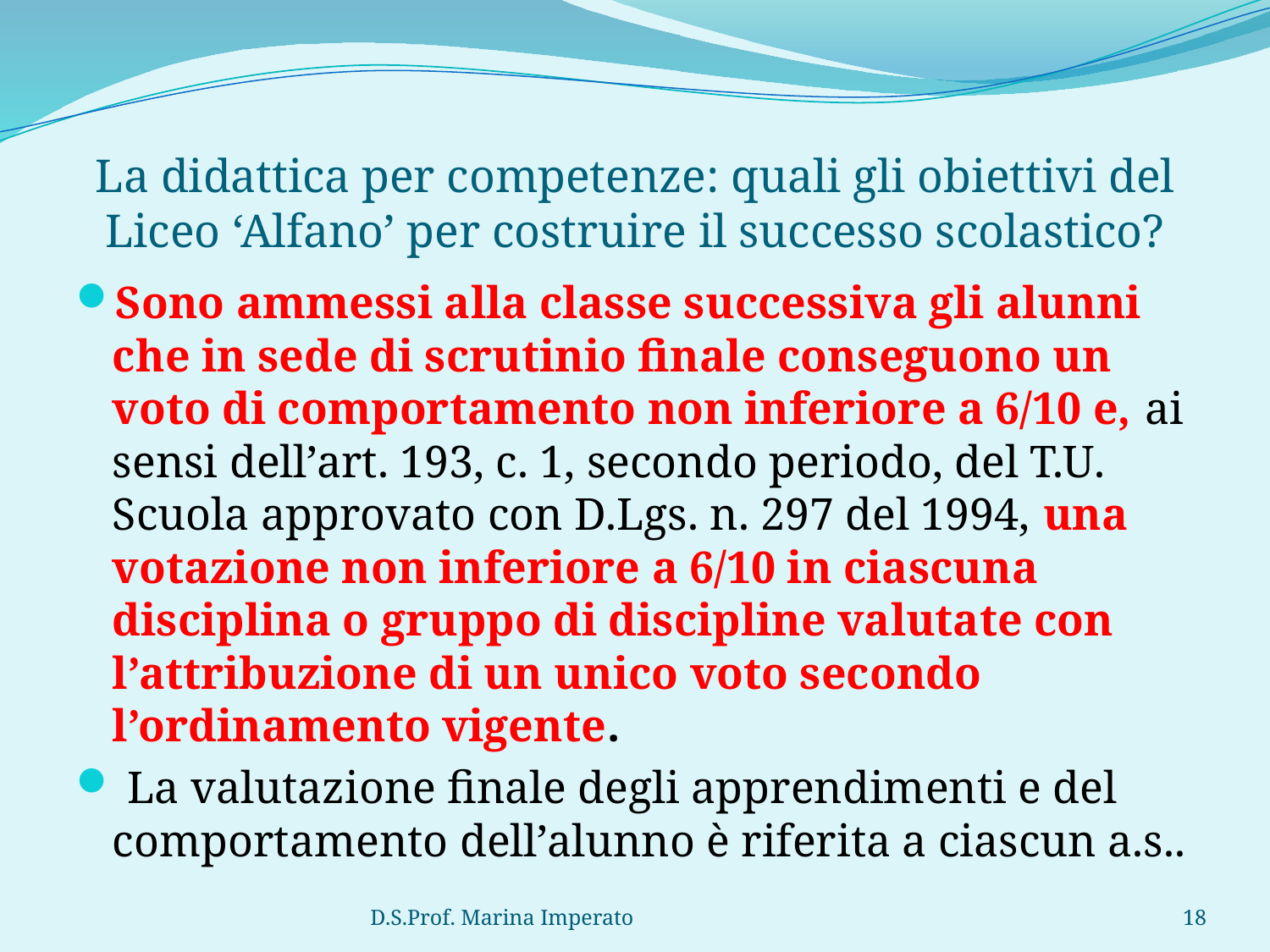

# La didattica per competenze: quali gli obiettivi del Liceo ‘Alfano’ per costruire il successo scolastico?
Sono ammessi alla classe successiva gli alunni che in sede di scrutinio finale conseguono un voto di comportamento non inferiore a 6/10 e, ai sensi dell’art. 193, c. 1, secondo periodo, del T.U. Scuola approvato con D.Lgs. n. 297 del 1994, una votazione non inferiore a 6/10 in ciascuna disciplina o gruppo di discipline valutate con l’attribuzione di un unico voto secondo l’ordinamento vigente.
 La valutazione finale degli apprendimenti e del comportamento dell’alunno è riferita a ciascun a.s..

D.S.Prof. Marina Imperato
18